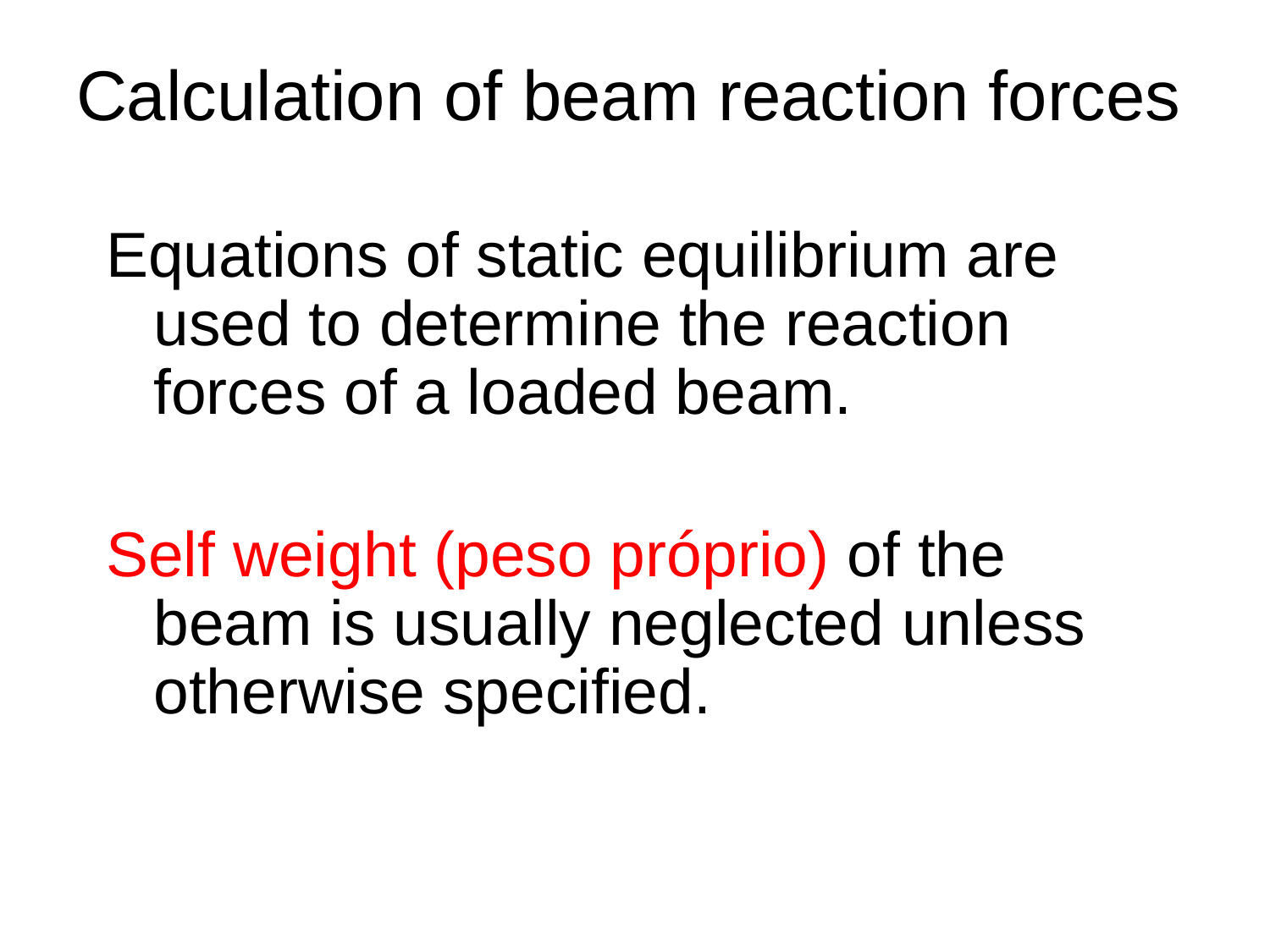

# Calculation of beam reaction forces
Equations of static equilibrium are used to determine the reaction forces of a loaded beam.

Self weight (peso próprio) of the beam is usually neglected unless otherwise specified.